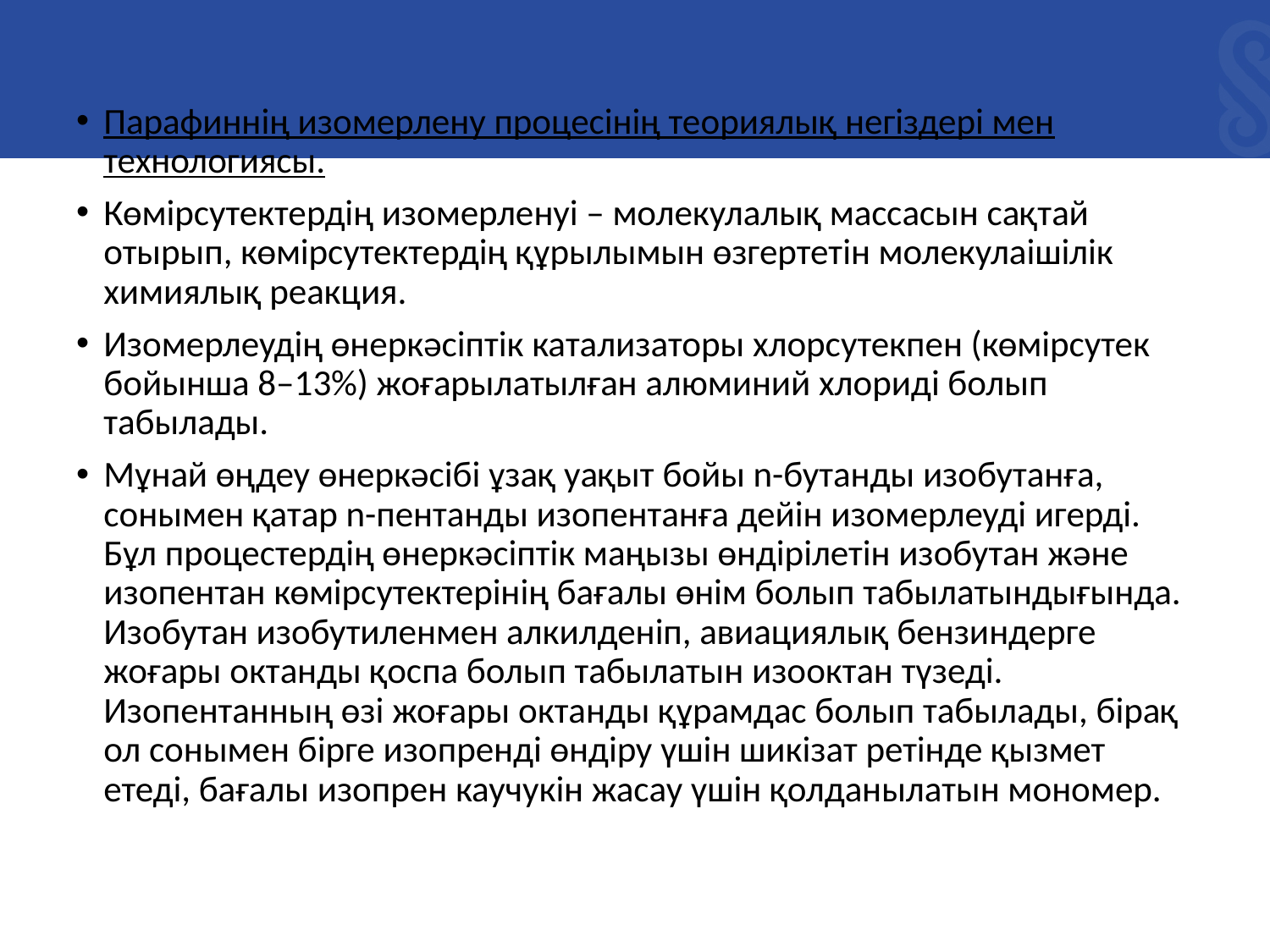

Парафиннің изомерлену процесінің теориялық негіздері мен технологиясы.
Көмірсутектердің изомерленуі – молекулалық массасын сақтай отырып, көмірсутектердің құрылымын өзгертетін молекулаішілік химиялық реакция.
Изомерлеудің өнеркәсіптік катализаторы хлорсутекпен (көмірсутек бойынша 8–13%) жоғарылатылған алюминий хлориді болып табылады.
Мұнай өңдеу өнеркәсібі ұзақ уақыт бойы n-бутанды изобутанға, сонымен қатар n-пентанды изопентанға дейін изомерлеуді игерді. Бұл процестердің өнеркәсіптік маңызы өндірілетін изобутан және изопентан көмірсутектерінің бағалы өнім болып табылатындығында. Изобутан изобутиленмен алкилденіп, авиациялық бензиндерге жоғары октанды қоспа болып табылатын изооктан түзеді. Изопентанның өзі жоғары октанды құрамдас болып табылады, бірақ ол сонымен бірге изопренді өндіру үшін шикізат ретінде қызмет етеді, бағалы изопрен каучукін жасау үшін қолданылатын мономер.